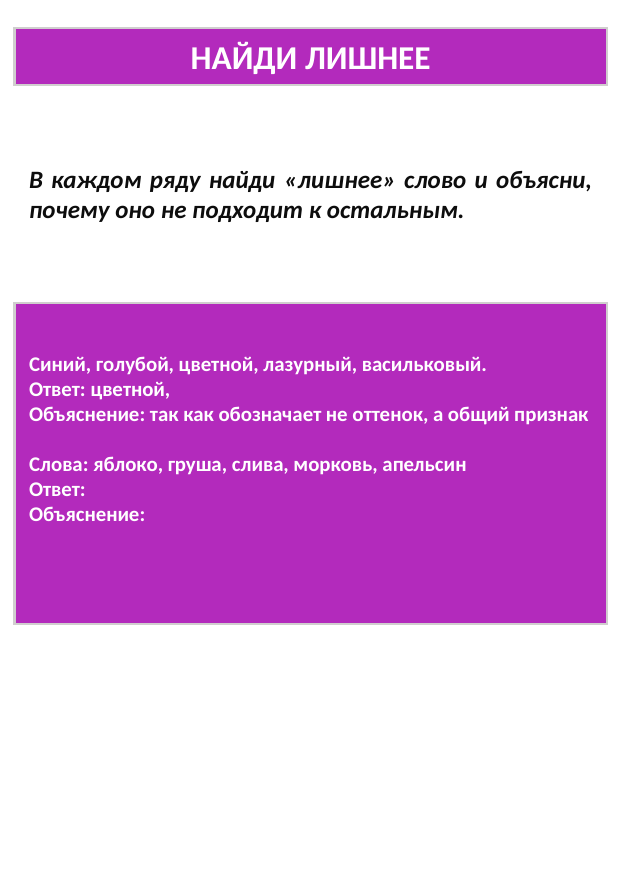

НАЙДИ ЛИШНЕЕ
В каждом ряду найди «лишнее» слово и объясни, почему оно не подходит к остальным.
Синий, голубой, цветной, лазурный, васильковый.
Ответ: цветной,
Объяснение: так как обозначает не оттенок, а общий признак

Слова: яблоко, груша, слива, морковь, апельсин
Ответ:
Объяснение: